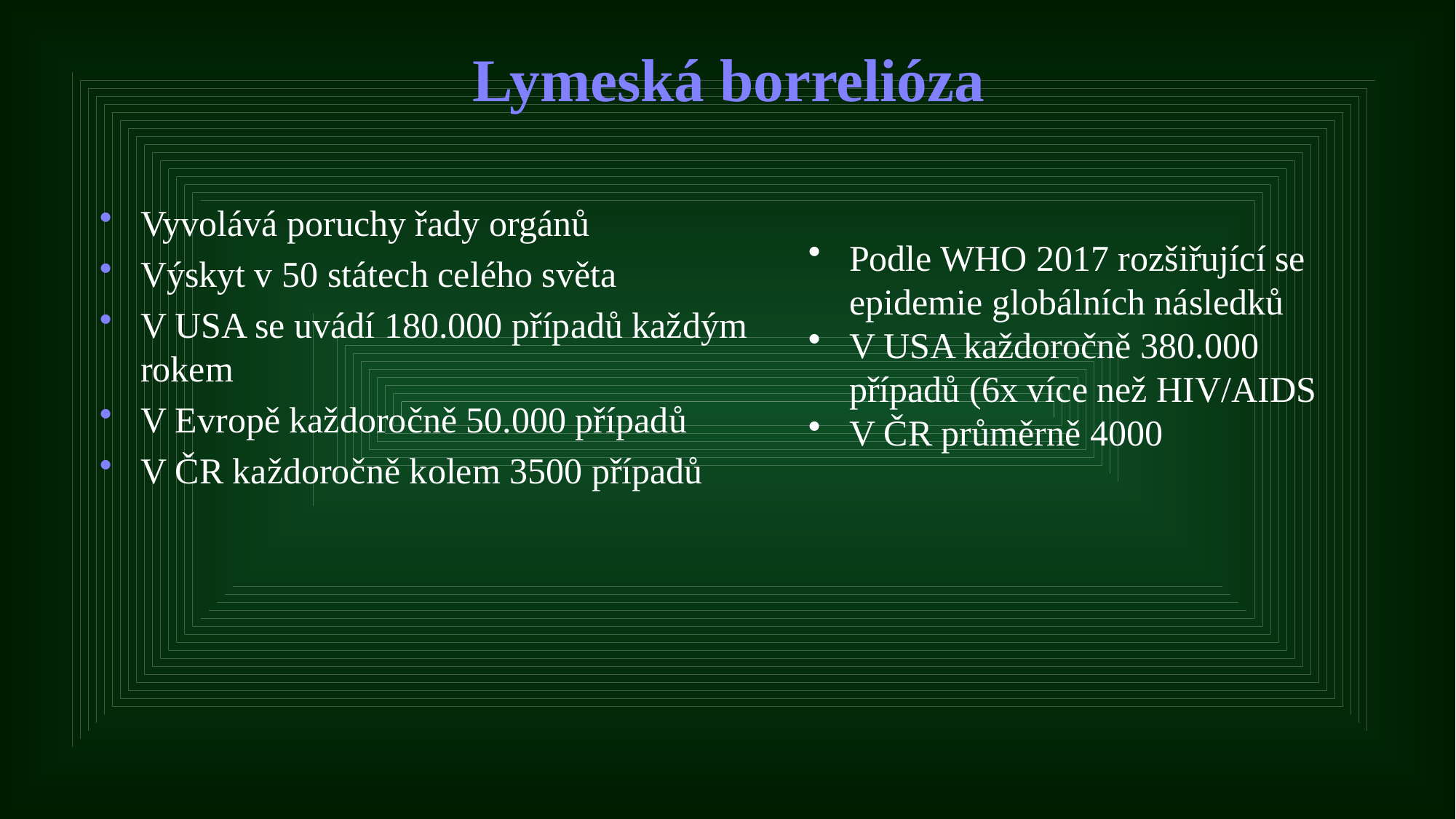

# Lymeská borrelióza
Vyvolává poruchy řady orgánů
Výskyt v 50 státech celého světa
V USA se uvádí 180.000 případů každým rokem
V Evropě každoročně 50.000 případů
V ČR každoročně kolem 3500 případů

Podle WHO 2017 rozšiřující se epidemie globálních následků
V USA každoročně 380.000 případů (6x více než HIV/AIDS
V ČR průměrně 4000